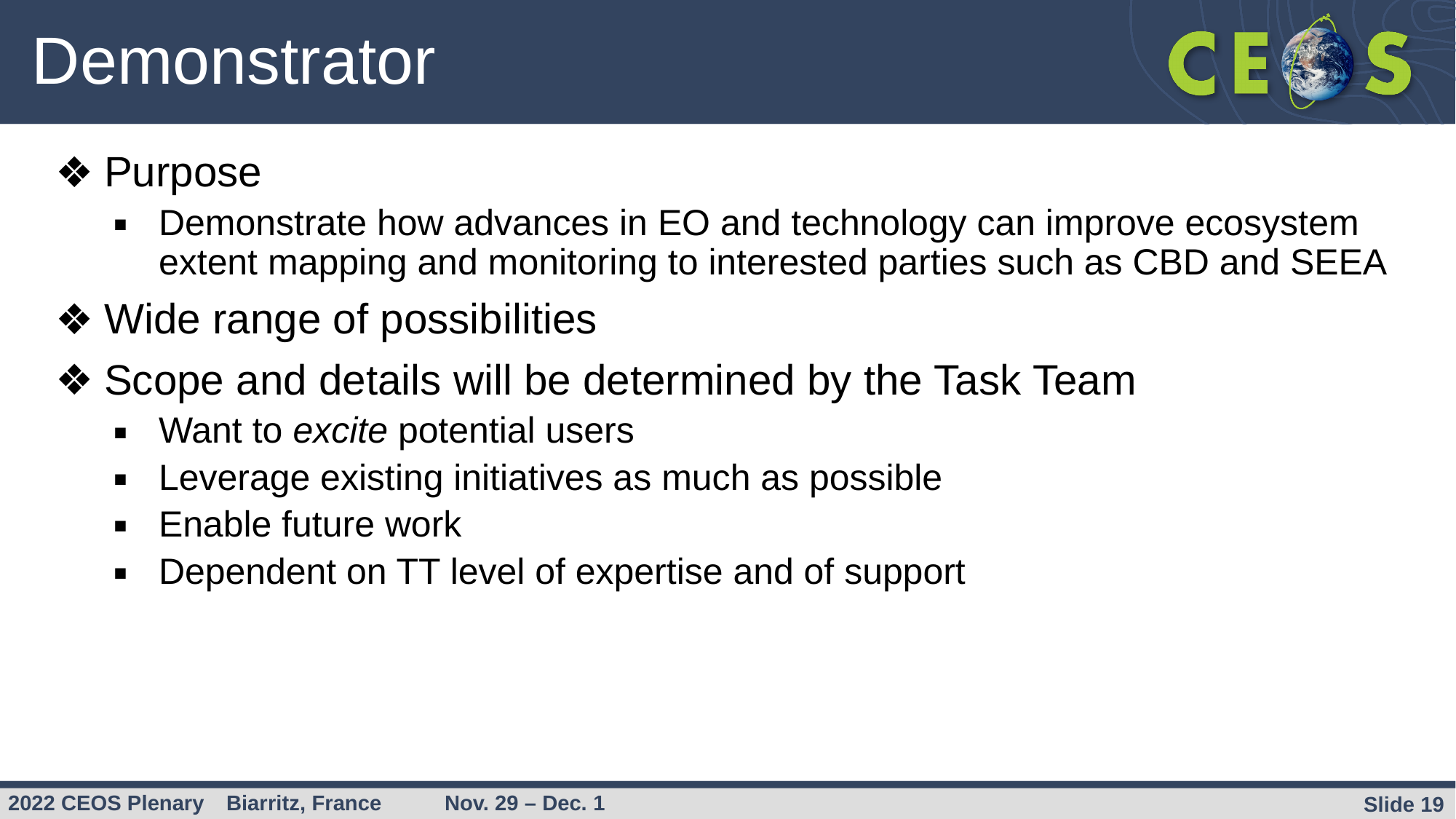

# Demonstrator
Purpose
Demonstrate how advances in EO and technology can improve ecosystem extent mapping and monitoring to interested parties such as CBD and SEEA
Wide range of possibilities
Scope and details will be determined by the Task Team
Want to excite potential users
Leverage existing initiatives as much as possible
Enable future work
Dependent on TT level of expertise and of support